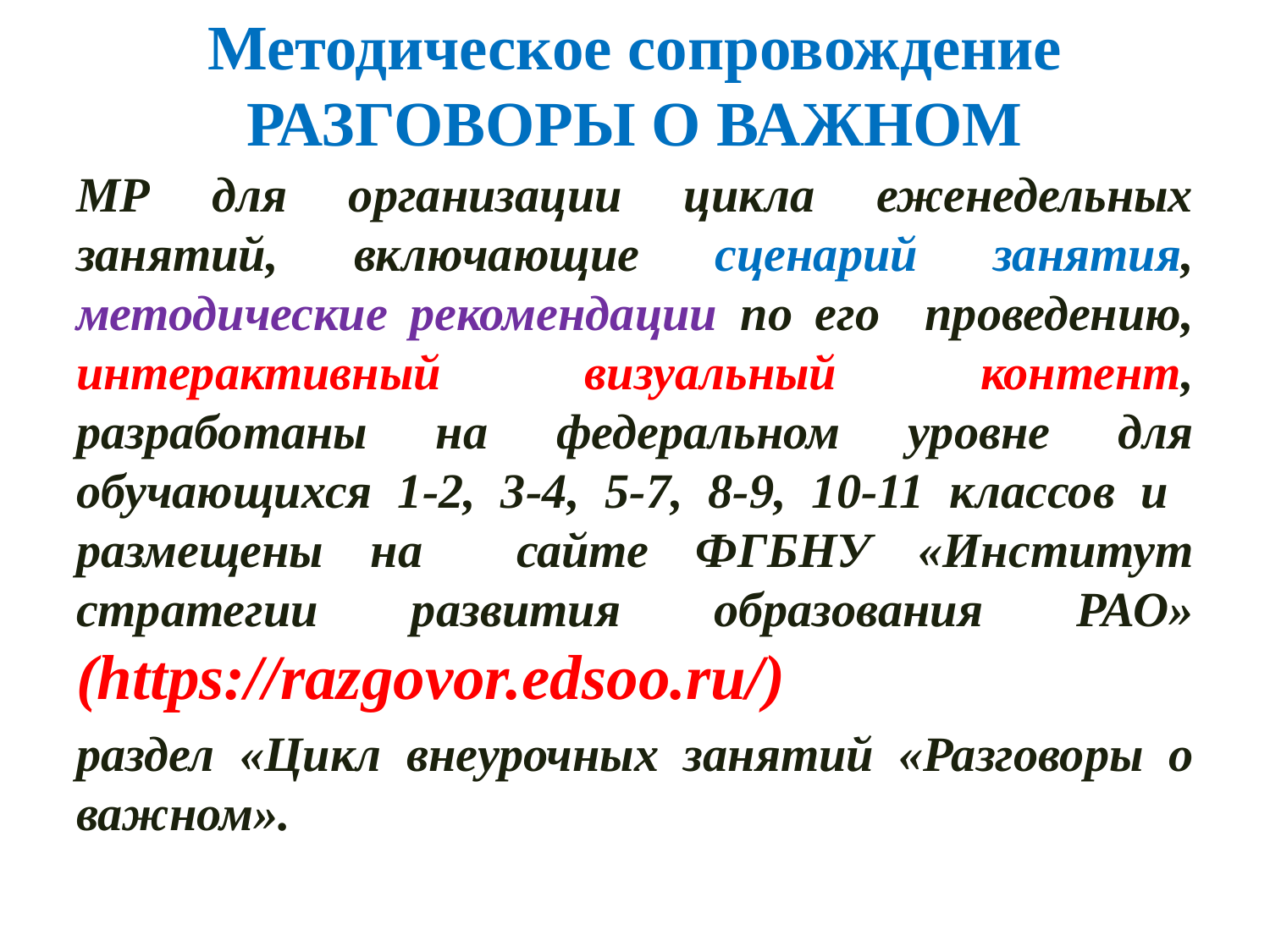

# Методическое сопровождение РАЗГОВОРЫ О ВАЖНОМ
МР для организации цикла еженедельных занятий, включающие сценарий занятия, методические рекомендации по его  проведению, интерактивный визуальный контент, разработаны на федеральном уровне для обучающихся 1-2, 3-4, 5-7, 8-9, 10-11 классов и  размещены на  сайте ФГБНУ «Институт стратегии развития образования РАО» (https://razgovor.edsoo.ru/)
раздел «Цикл внеурочных занятий «Разговоры о важном».